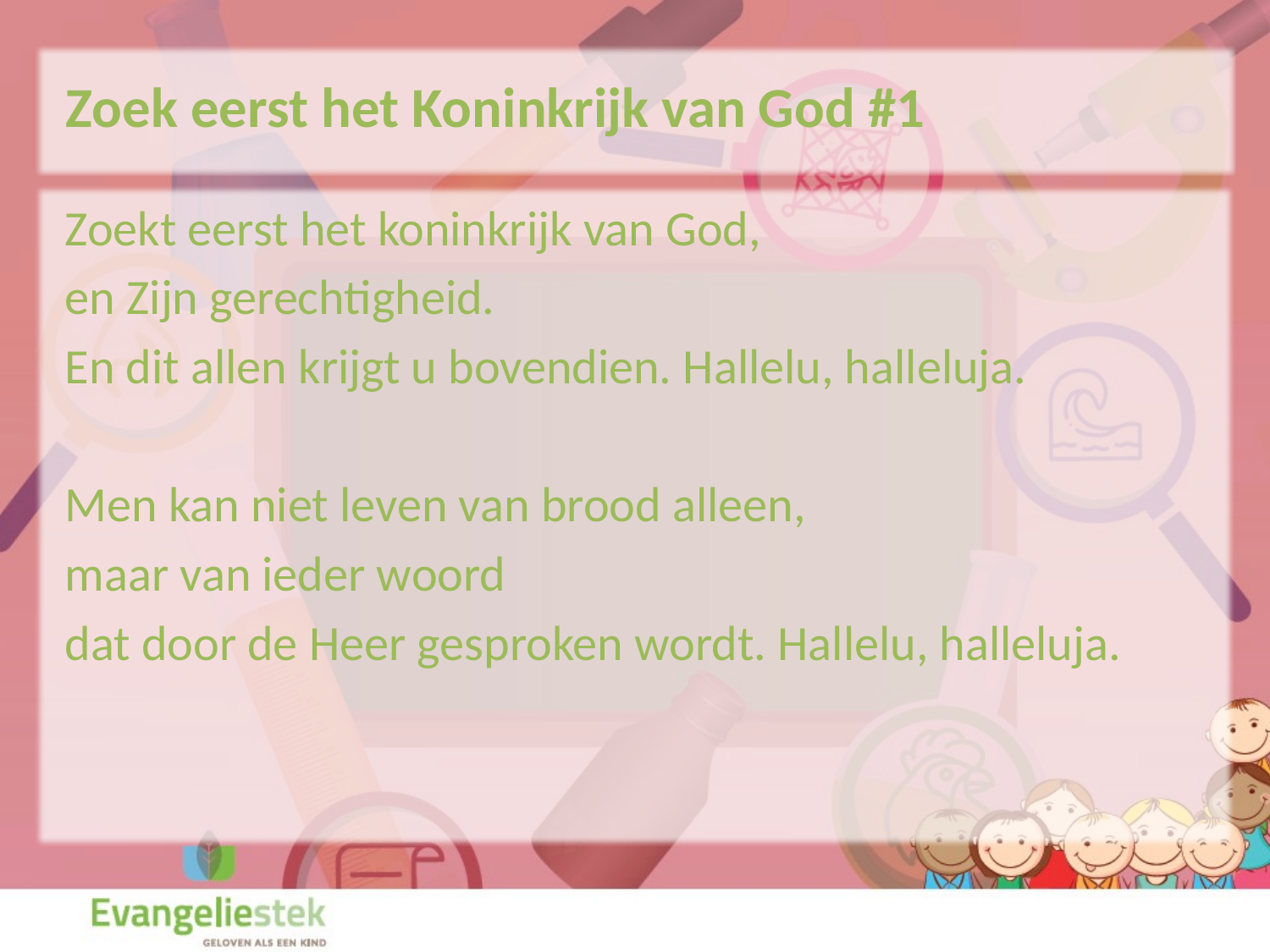

Zoek eerst het Koninkrijk van God #1
Zoekt eerst het koninkrijk van God,
en Zijn gerechtigheid.
En dit allen krijgt u bovendien. Hallelu, halleluja.

Men kan niet leven van brood alleen,
maar van ieder woord
dat door de Heer gesproken wordt. Hallelu, halleluja.